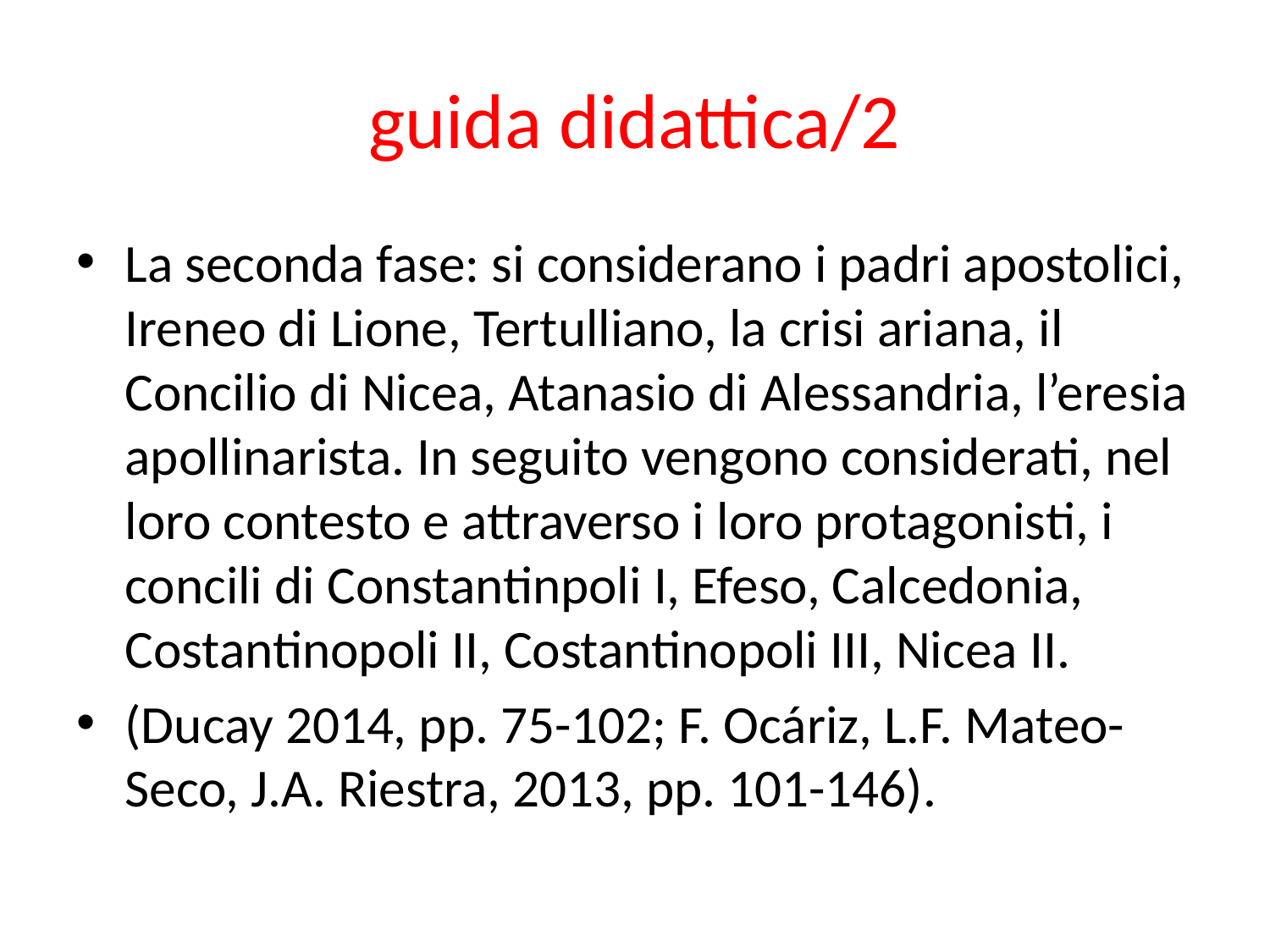

# guida didattica/2
La seconda fase: si considerano i padri apostolici, Ireneo di Lione, Tertulliano, la crisi ariana, il Concilio di Nicea, Atanasio di Alessandria, l’eresia apollinarista. In seguito vengono considerati, nel loro contesto e attraverso i loro protagonisti, i concili di Constantinpoli I, Efeso, Calcedonia, Costantinopoli II, Costantinopoli III, Nicea II.
(Ducay 2014, pp. 75-102; F. Ocáriz, L.F. Mateo-Seco, J.A. Riestra, 2013, pp. 101-146).